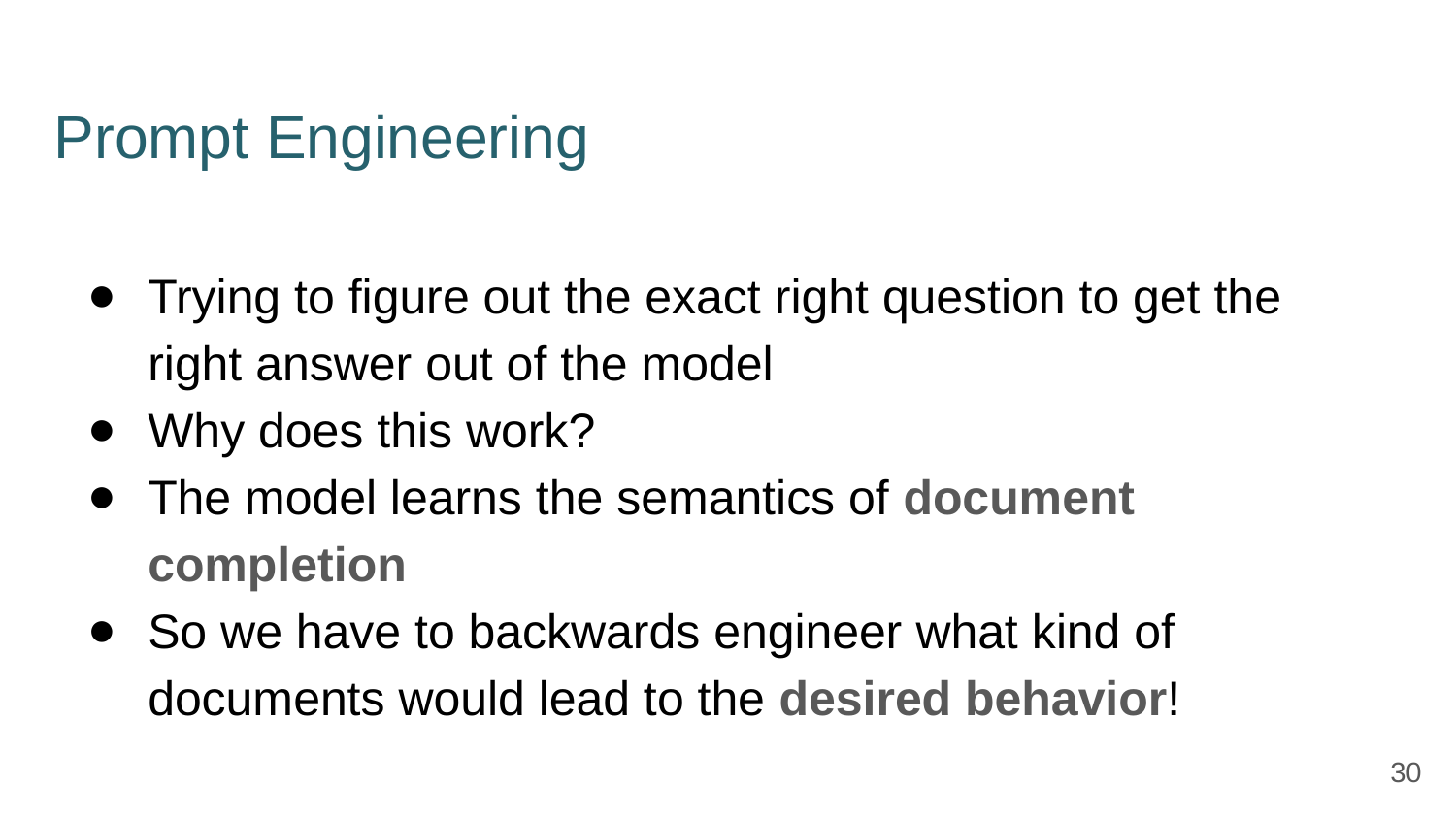

Prompt Engineering
Trying to figure out the exact right question to get the right answer out of the model
Why does this work?
The model learns the semantics of document completion
So we have to backwards engineer what kind of documents would lead to the desired behavior!
30